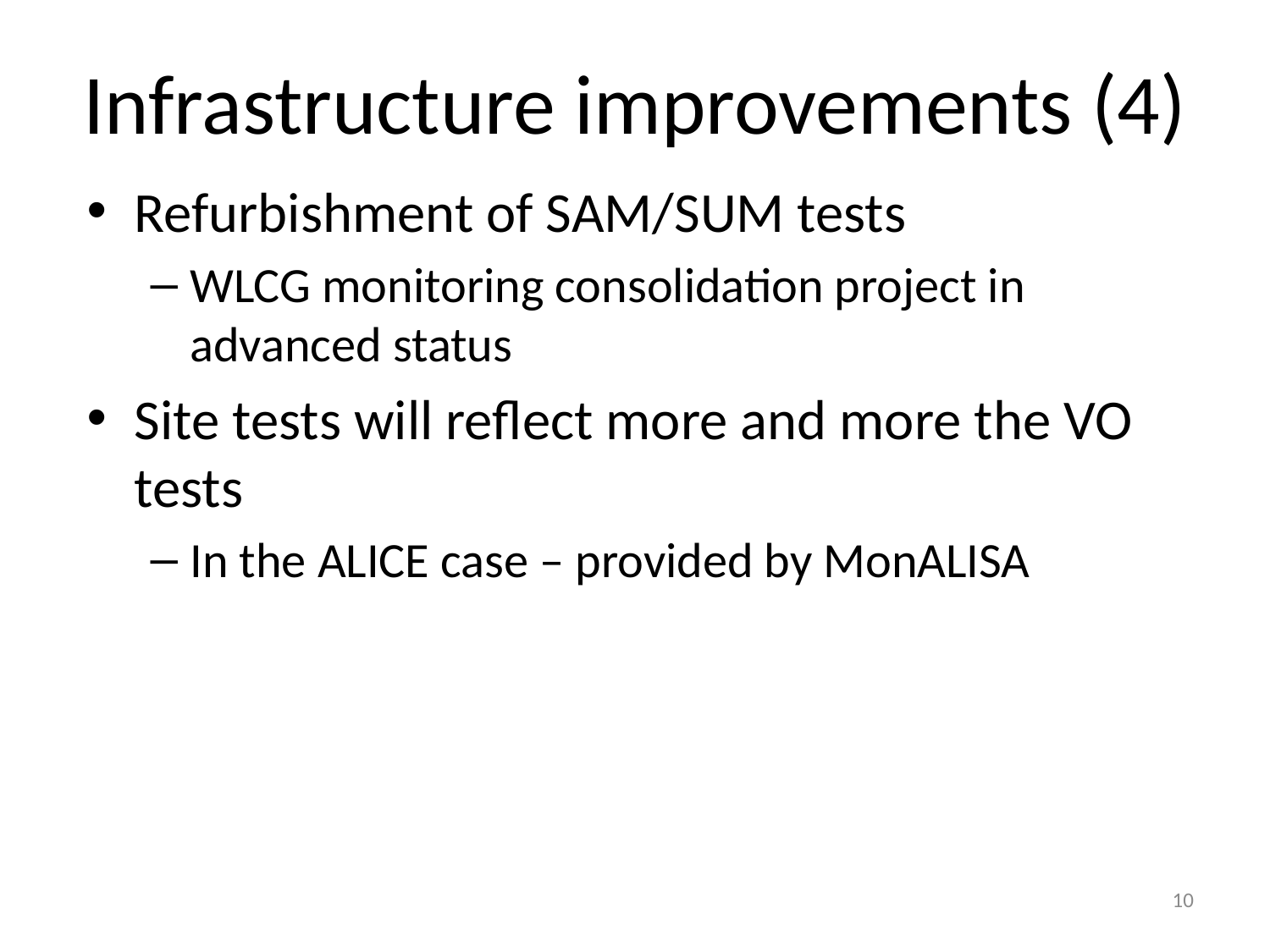

# Infrastructure improvements (4)
Refurbishment of SAM/SUM tests
WLCG monitoring consolidation project in advanced status
Site tests will reflect more and more the VO tests
In the ALICE case – provided by MonALISA
10